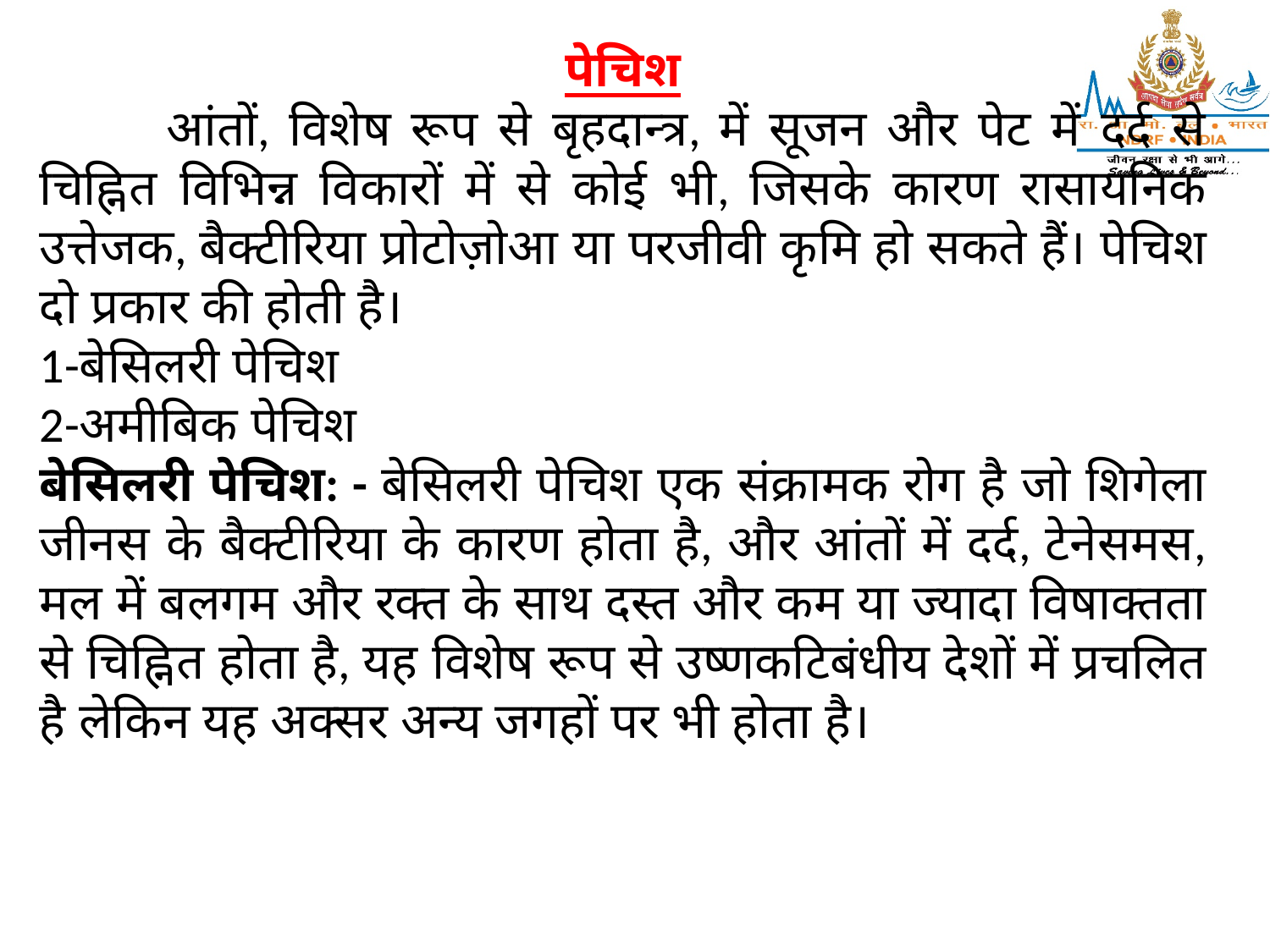

पेचिश
 	आंतों, विशेष रूप से बृहदान्त्र, में सूजन और पेट में दर्द से चिह्नित विभिन्न विकारों में से कोई भी, जिसके कारण रासायनिक उत्तेजक, बैक्टीरिया प्रोटोज़ोआ या परजीवी कृमि हो सकते हैं। पेचिश दो प्रकार की होती है।
1-बेसिलरी पेचिश
2-अमीबिक पेचिश
बेसिलरी पेचिश: - बेसिलरी पेचिश एक संक्रामक रोग है जो शिगेला जीनस के बैक्टीरिया के कारण होता है, और आंतों में दर्द, टेनेसमस, मल में बलगम और रक्त के साथ दस्त और कम या ज्यादा विषाक्तता से चिह्नित होता है, यह विशेष रूप से उष्णकटिबंधीय देशों में प्रचलित है लेकिन यह अक्सर अन्य जगहों पर भी होता है।